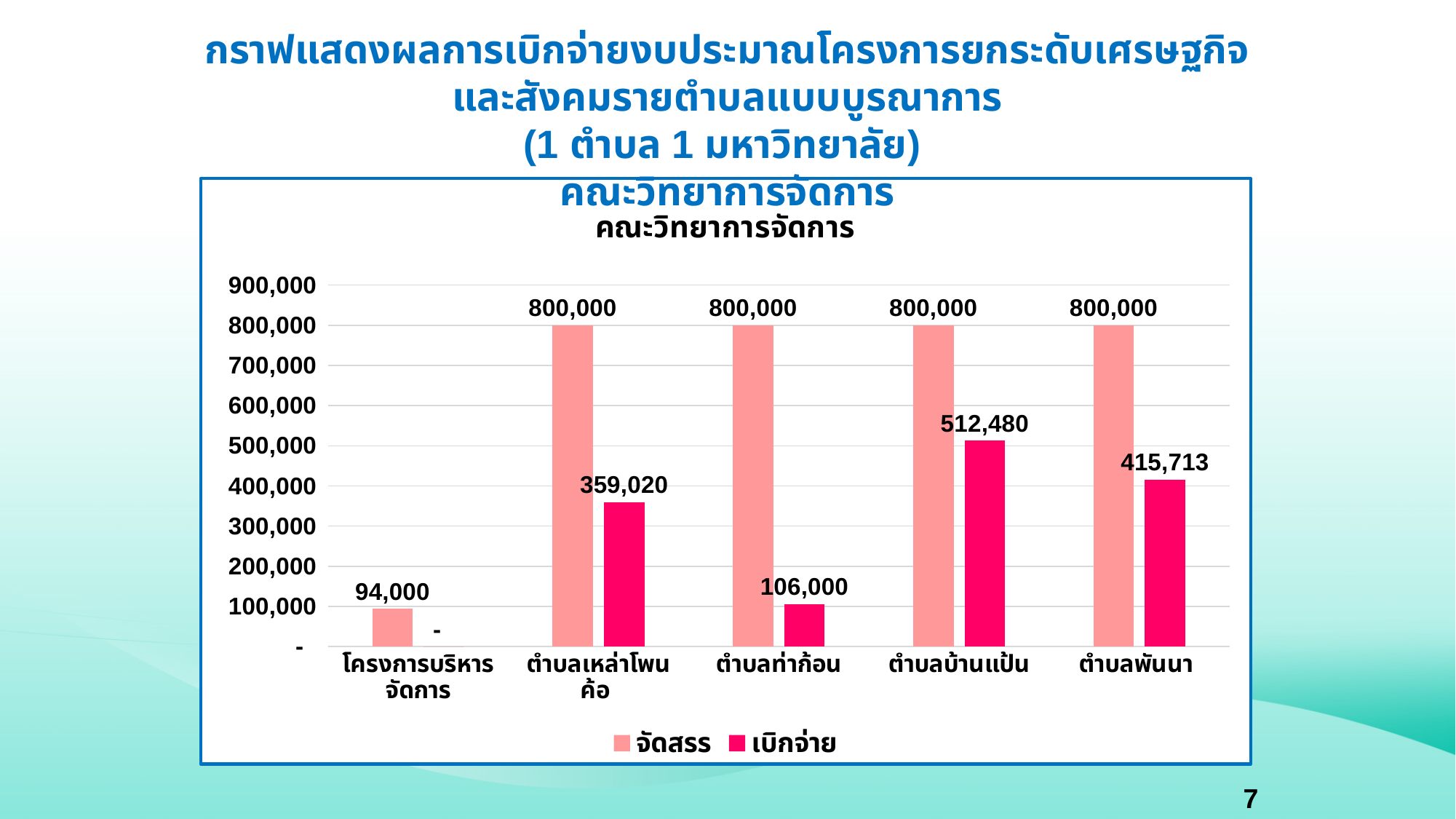

กราฟแสดงผลการเบิกจ่ายงบประมาณโครงการยกระดับเศรษฐกิจและสังคมรายตำบลแบบบูรณาการ
(1 ตำบล 1 มหาวิทยาลัย)
คณะวิทยาการจัดการ

### Chart: คณะวิทยาการจัดการ

| Category | จัดสรร | เบิกจ่าย |
|---|---|---|
| โครงการบริหารจัดการ | 94000.0 | 0.0 |
| ตำบลเหล่าโพนค้อ  | 800000.0 | 359020.0 |
| ตำบลท่าก้อน | 800000.0 | 106000.0 |
| ตำบลบ้านแป้น | 800000.0 | 512480.0 |
| ตำบลพันนา  | 800000.0 | 415713.0 |
7